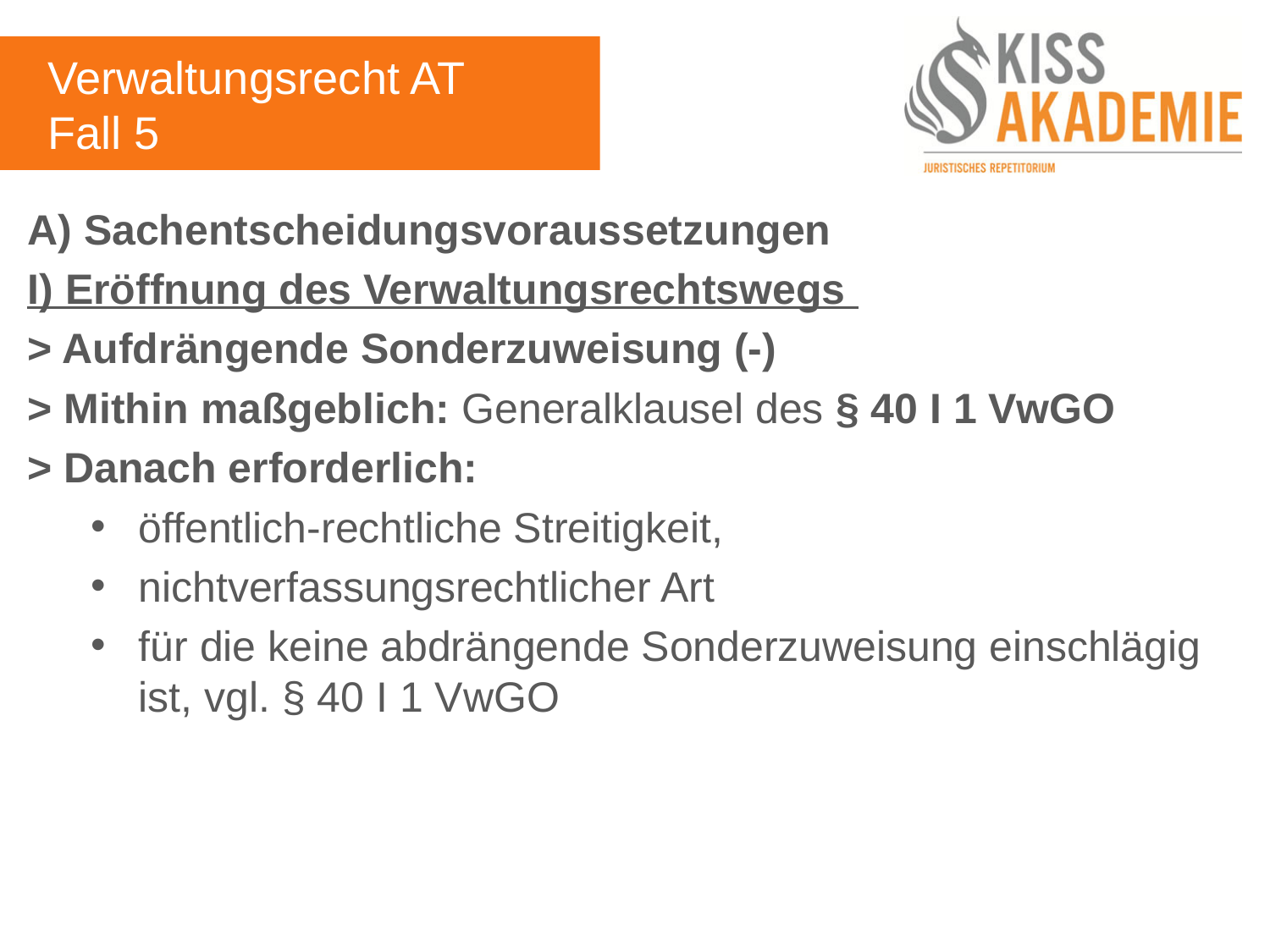

Verwaltungsrecht AT
Fall 5
A) Sachentscheidungsvoraussetzungen
I) Eröffnung des Verwaltungsrechtswegs
> Aufdrängende Sonderzuweisung (-)
> Mithin maßgeblich: Generalklausel des § 40 I 1 VwGO
> Danach erforderlich:
öffentlich-rechtliche Streitigkeit,
nichtverfassungsrechtlicher Art
für die keine abdrängende Sonderzuweisung einschlägig ist, vgl. § 40 I 1 VwGO